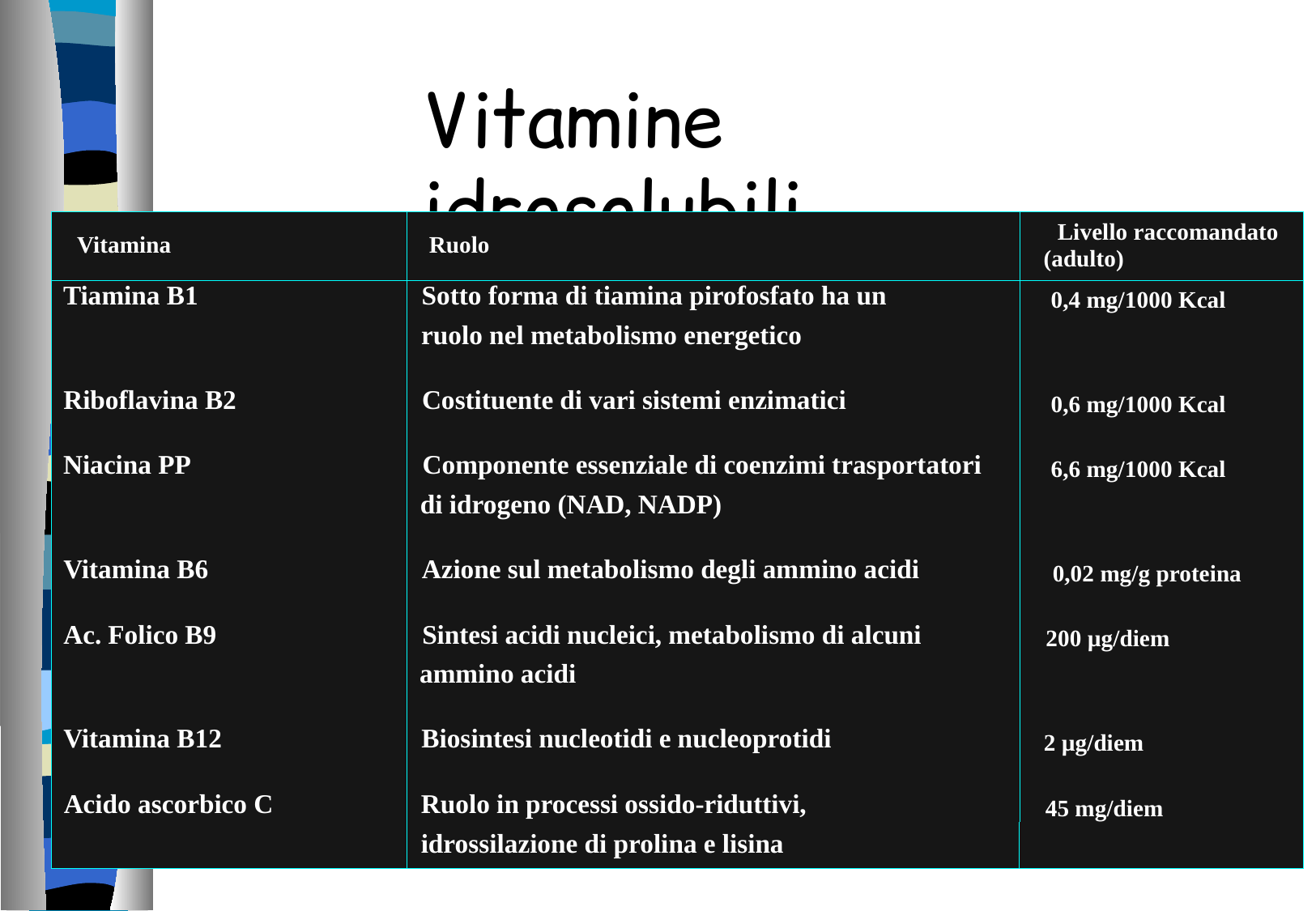

# Vitamine idrosolubili
Livello raccomandato

Vitamina
Ruolo
(adulto)
Tiamina B1
Sotto forma di tiamina pirofosfato ha un
0,4 mg/1000 Kcal

ruolo nel metabolismo energetico
Riboflavina B2
Costituente di vari sistemi enzimatici
0,6 mg/1000 Kcal
Niacina PP
Componente essenziale di coenzimi trasportatori
6,6 mg/1000 Kcal
di idrogeno (NAD, NADP)
Vitamina B6
Azione sul metabolismo degli ammino acidi
0,02 mg/g proteina
Ac. Folico B9
Sintesi acidi nucleici, metabolismo di alcuni
200 µg/diem
ammino acidi
Vitamina B12
Biosintesi nucleotidi e nucleoprotidi
2 µg/diem
Acido ascorbico C
Ruolo in processi ossido-riduttivi,
45 mg/diem
idrossilazione di prolina e lisina